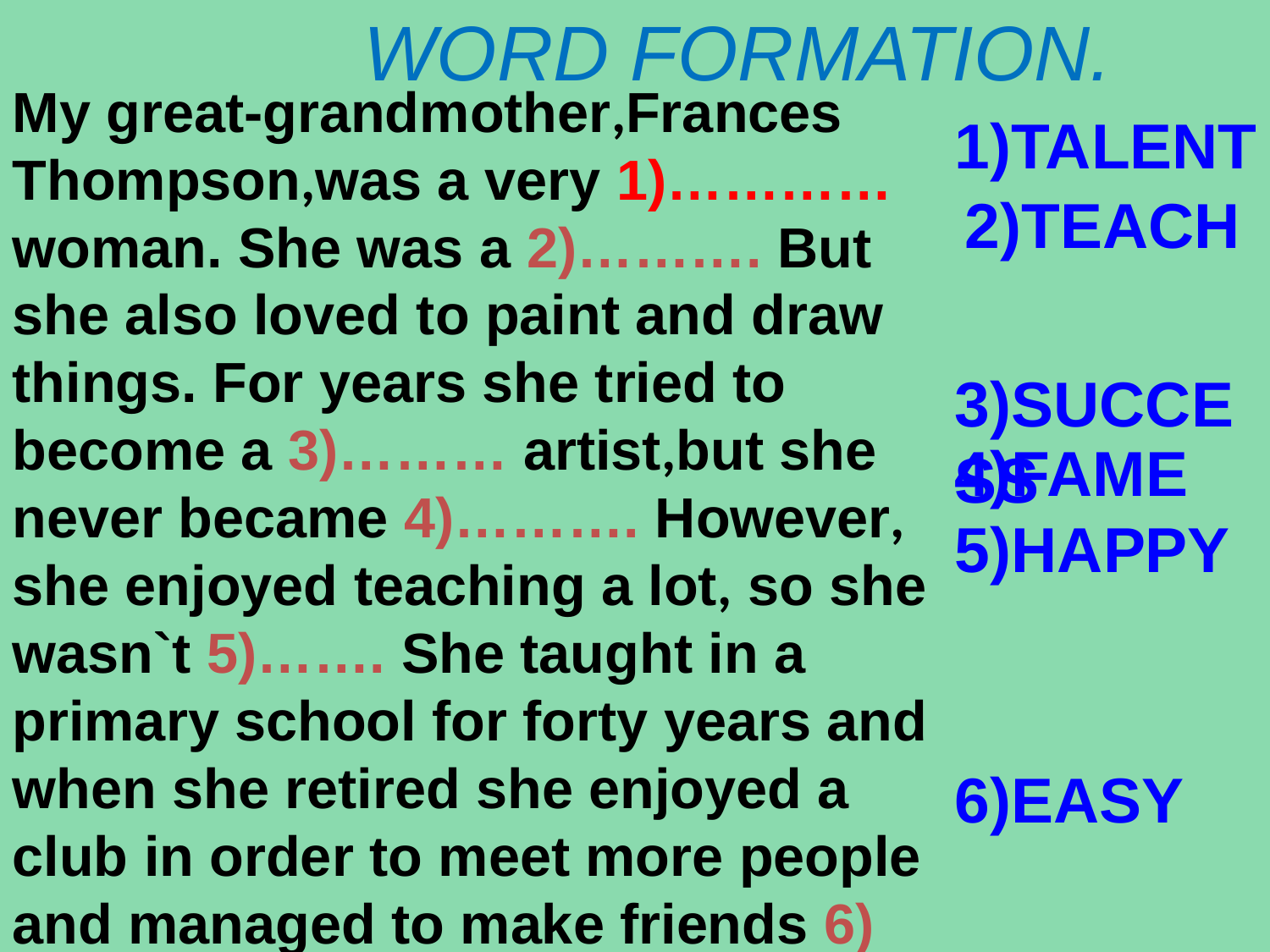

# WORD FORMATION.
My great-grandmother,Frances Thompson,was a very 1)………… woman. She was a 2)………. But she also loved to paint and draw things. For years she tried to become a 3)……… artist,but she never became 4)………. However, she enjoyed teaching a lot, so she wasn`t 5)……. She taught in a primary school for forty years and when she retired she enjoyed a club in order to meet more people and managed to make friends 6)…………. I still have some of the paintings which she gave to me years ago.
1)TALENT
2)TEACH
3)SUCCESS
4)FAME
5)HAPPY
6)EASY